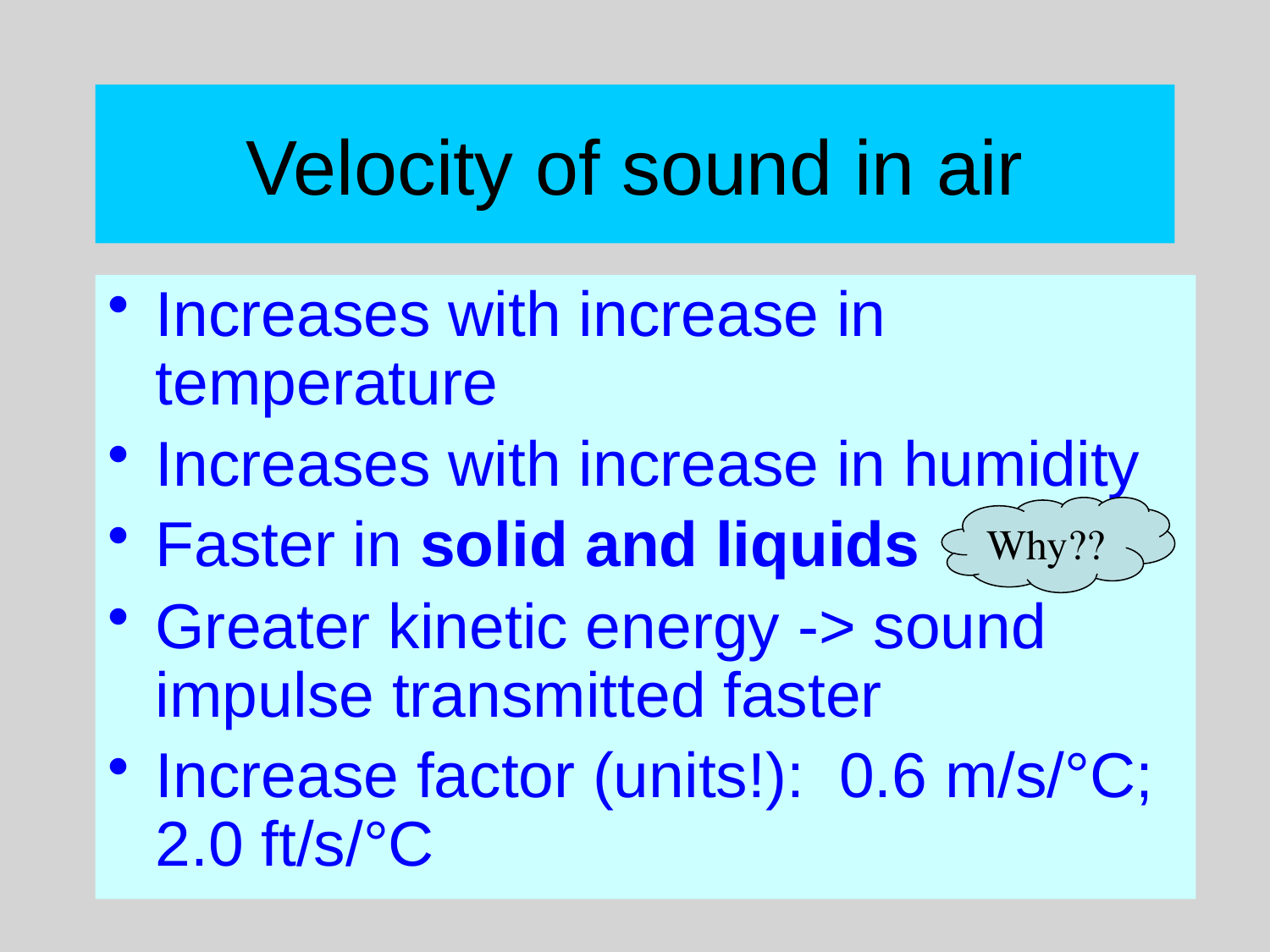

# Velocity of sound in air
Increases with increase in temperature
Increases with increase in humidity
Faster in solid and liquids
Greater kinetic energy -> sound impulse transmitted faster
Increase factor (units!):  0.6 m/s/°C; 2.0 ft/s/°C
Why??